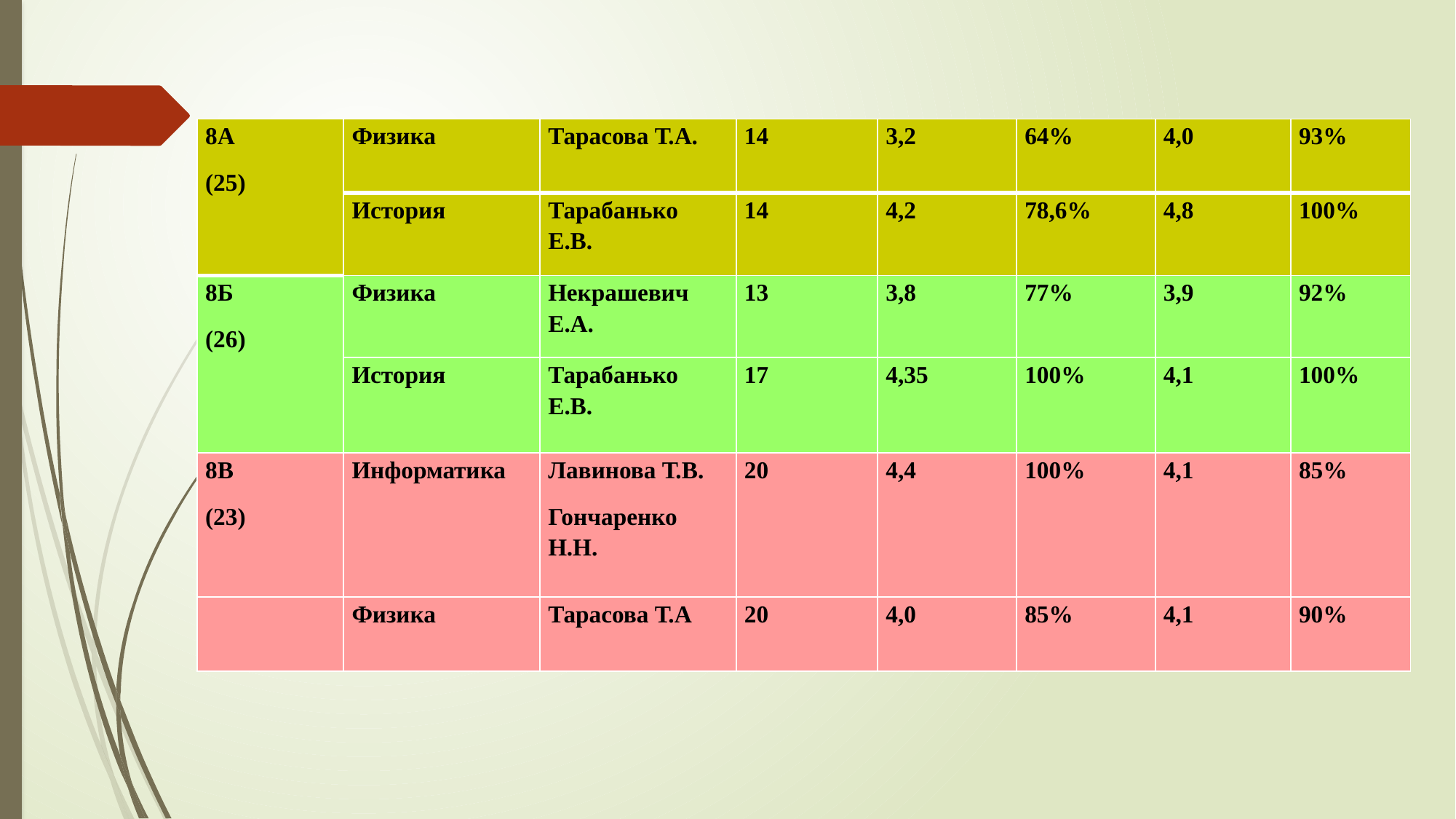

| 8А (25) | Физика | Тарасова Т.А. | 14 | 3,2 | 64% | 4,0 | 93% |
| --- | --- | --- | --- | --- | --- | --- | --- |
|  | История | Тарабанько Е.В. | 14 | 4,2 | 78,6% | 4,8 | 100% |
| 8Б (26) | Физика | Некрашевич Е.А. | 13 | 3,8 | 77% | 3,9 | 92% |
|  | История | Тарабанько Е.В. | 17 | 4,35 | 100% | 4,1 | 100% |
| 8В (23) | Информатика | Лавинова Т.В. Гончаренко Н.Н. | 20 | 4,4 | 100% | 4,1 | 85% |
|  | Физика | Тарасова Т.А | 20 | 4,0 | 85% | 4,1 | 90% |